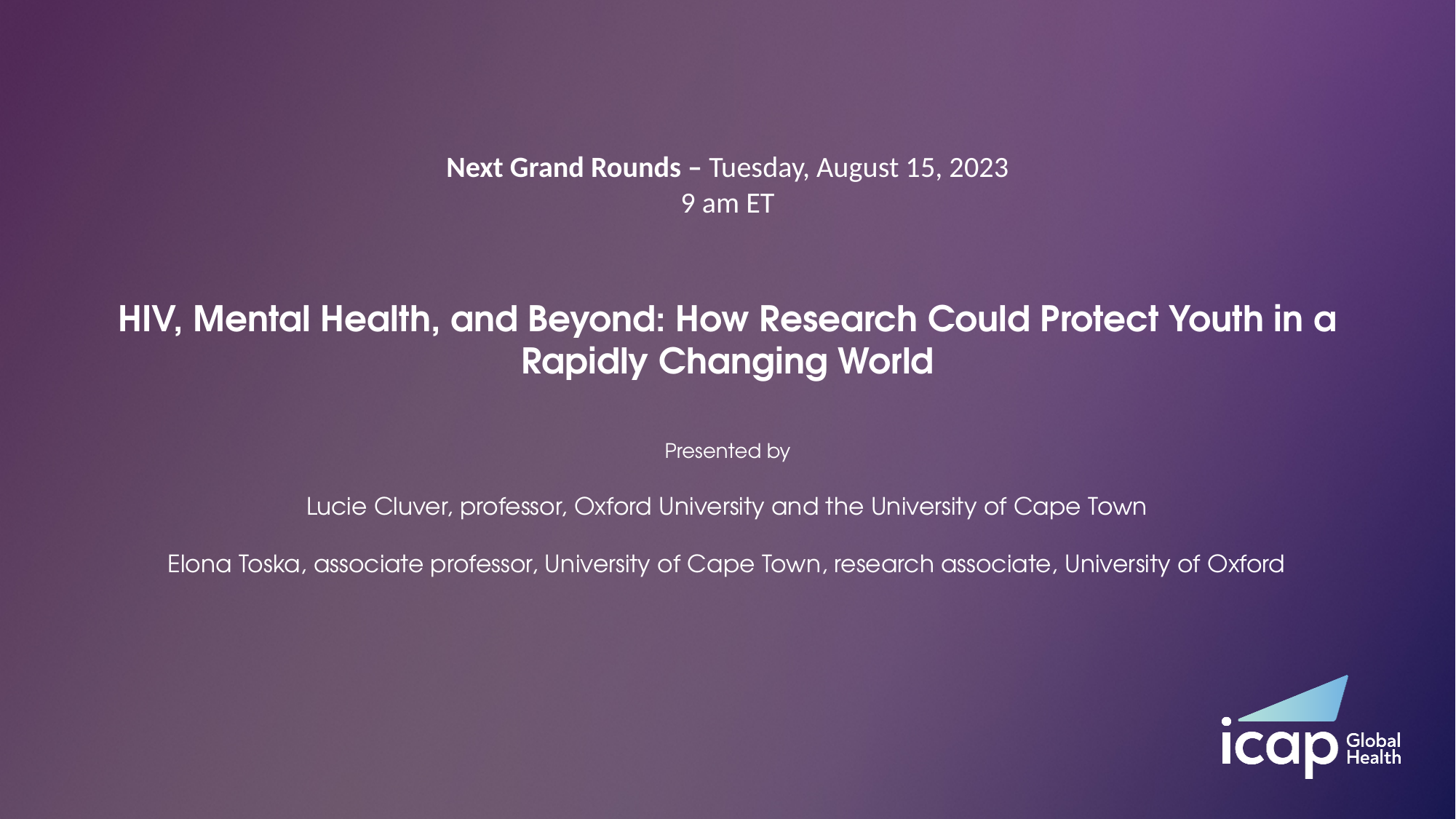

Next Grand Rounds – Tuesday, August 15, 2023
9 am ET

HIV, Mental Health, and Beyond: How Research Could Protect Youth in a Rapidly Changing World

Presented by
Lucie Cluver, professor, Oxford University and the University of Cape Town

Elona Toska, associate professor, University of Cape Town, research associate, University of Oxford